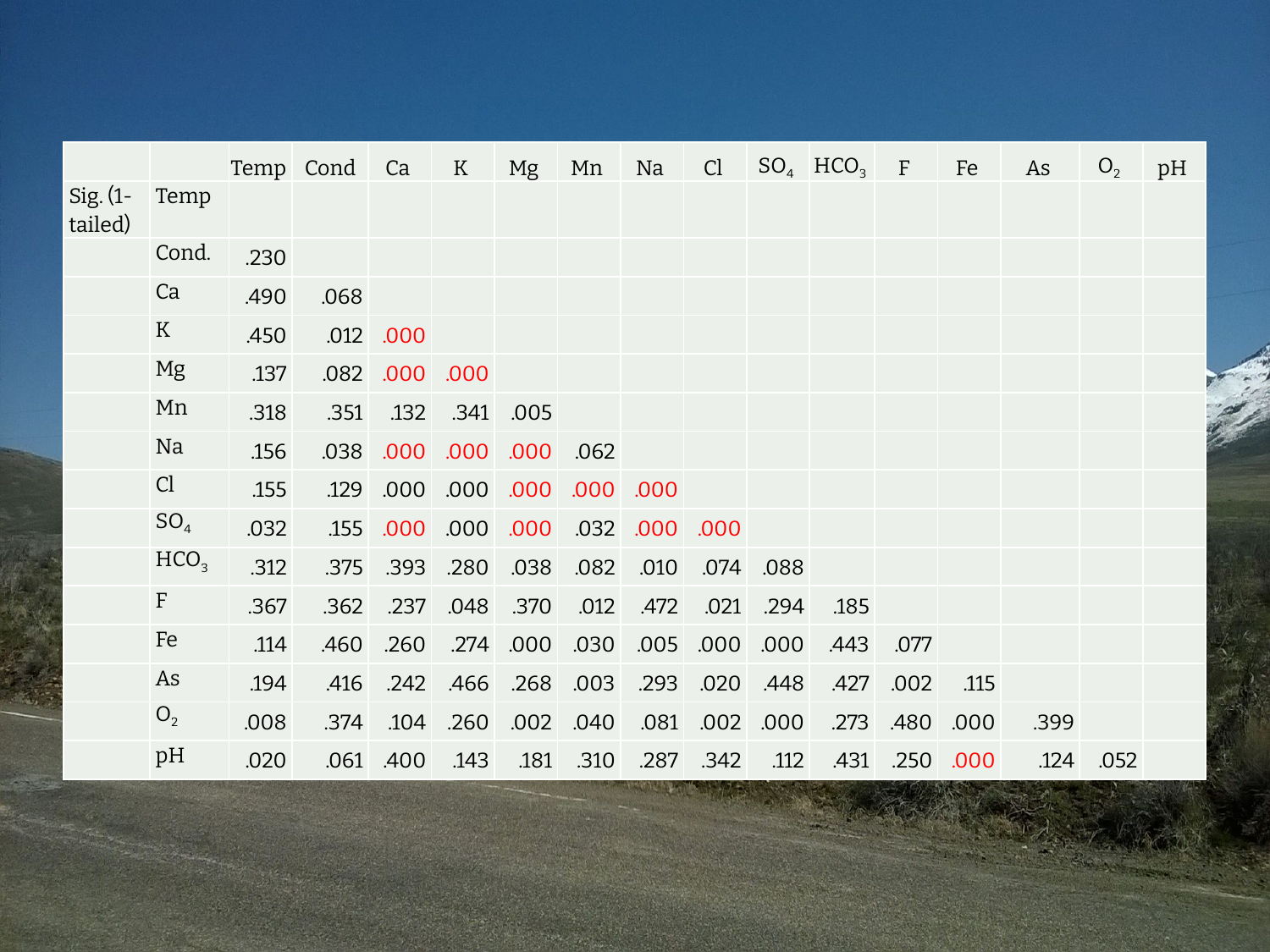

|  |  | Temp | Cond | Ca | K | Mg | Mn | Na | Cl | SO4 | HCO3 | F | Fe | As | O2 | pH |
| --- | --- | --- | --- | --- | --- | --- | --- | --- | --- | --- | --- | --- | --- | --- | --- | --- |
| Sig. (1-tailed) | Temp |  |  |  |  |  |  |  |  |  |  |  |  |  |  |  |
|  | Cond. | .230 |  |  |  |  |  |  |  |  |  |  |  |  |  |  |
|  | Ca | .490 | .068 |  |  |  |  |  |  |  |  |  |  |  |  |  |
|  | K | .450 | .012 | .000 |  |  |  |  |  |  |  |  |  |  |  |  |
|  | Mg | .137 | .082 | .000 | .000 |  |  |  |  |  |  |  |  |  |  |  |
|  | Mn | .318 | .351 | .132 | .341 | .005 |  |  |  |  |  |  |  |  |  |  |
|  | Na | .156 | .038 | .000 | .000 | .000 | .062 |  |  |  |  |  |  |  |  |  |
|  | Cl | .155 | .129 | .000 | .000 | .000 | .000 | .000 |  |  |  |  |  |  |  |  |
|  | SO4 | .032 | .155 | .000 | .000 | .000 | .032 | .000 | .000 |  |  |  |  |  |  |  |
|  | HCO3 | .312 | .375 | .393 | .280 | .038 | .082 | .010 | .074 | .088 |  |  |  |  |  |  |
|  | F | .367 | .362 | .237 | .048 | .370 | .012 | .472 | .021 | .294 | .185 |  |  |  |  |  |
|  | Fe | .114 | .460 | .260 | .274 | .000 | .030 | .005 | .000 | .000 | .443 | .077 |  |  |  |  |
|  | As | .194 | .416 | .242 | .466 | .268 | .003 | .293 | .020 | .448 | .427 | .002 | .115 |  |  |  |
|  | O2 | .008 | .374 | .104 | .260 | .002 | .040 | .081 | .002 | .000 | .273 | .480 | .000 | .399 |  |  |
|  | pH | .020 | .061 | .400 | .143 | .181 | .310 | .287 | .342 | .112 | .431 | .250 | .000 | .124 | .052 |  |